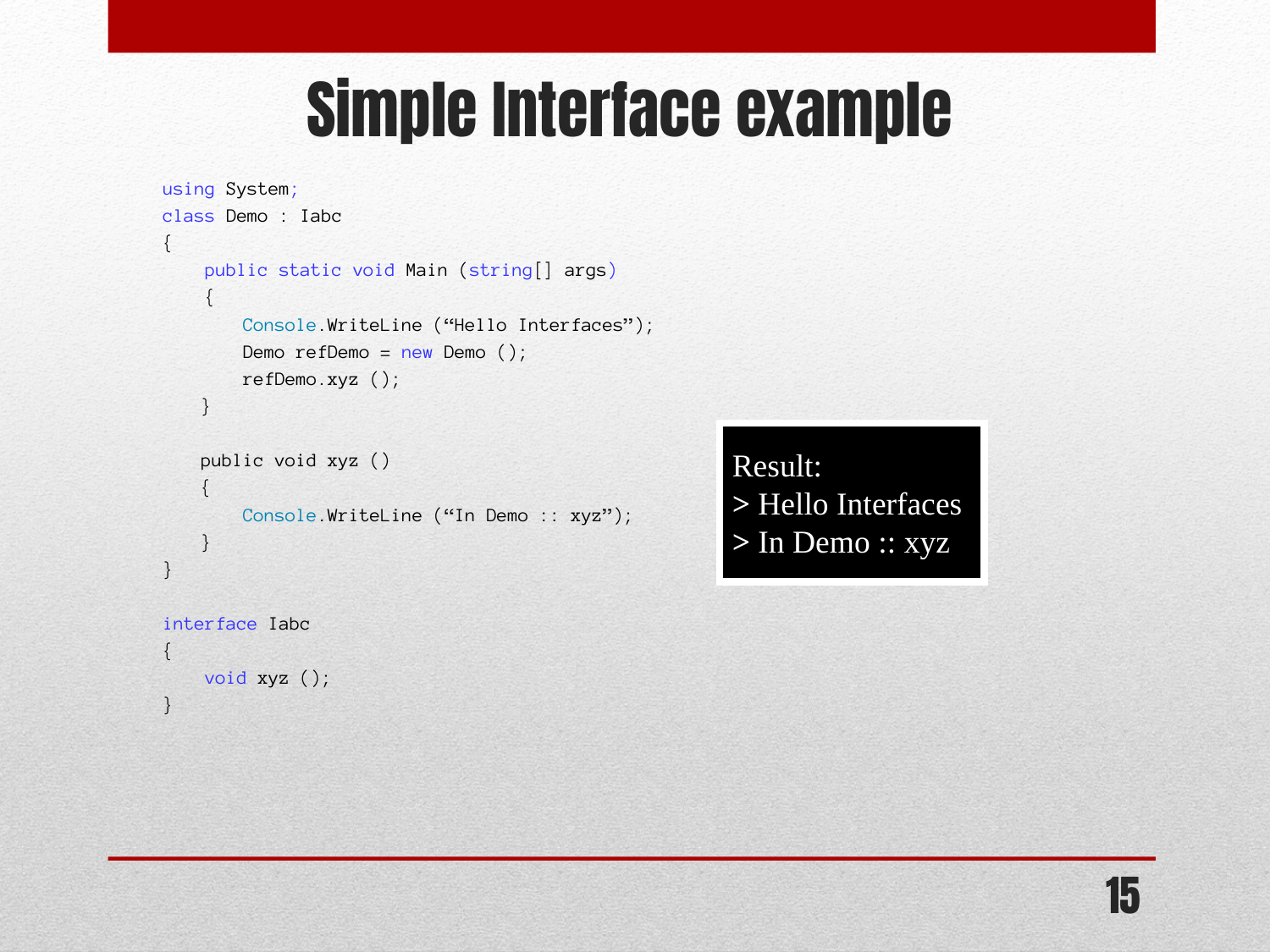

# Simple Interface example
using System;
class Demo : Iabc
{
    public static void Main (string[] args)
    {
    Console.WriteLine (“Hello Interfaces”);
    Demo refDemo = new Demo ();
    refDemo.xyz ();
}

public void xyz ()
{
    Console.WriteLine (“In Demo :: xyz”);
}
}

interface Iabc
{
    void xyz ();
}

Result:
> Hello Interfaces
> In Demo :: xyz
15